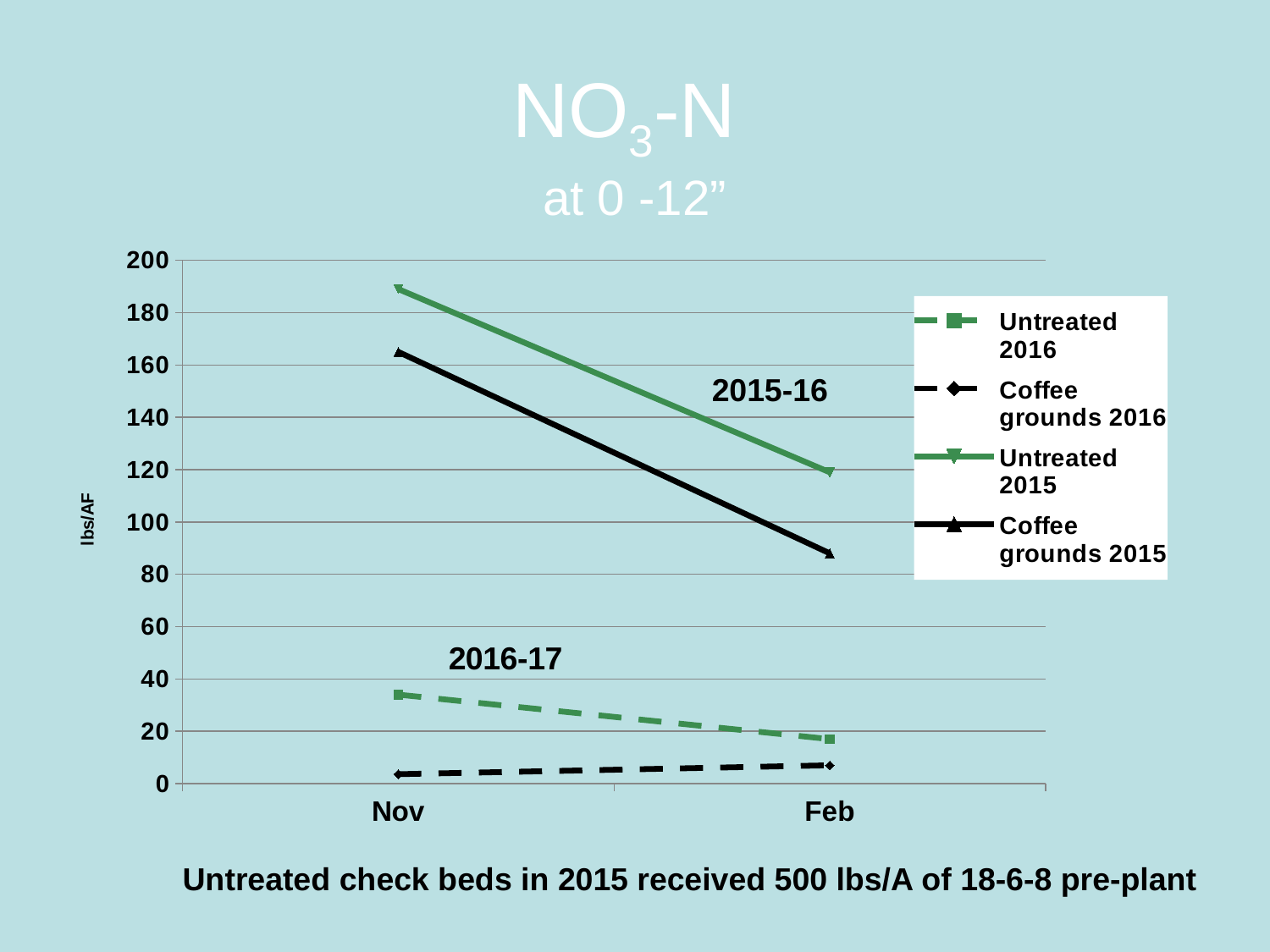

# NO3-N at 0 -12”

### Chart

| Category | Untreated 2016 | Coffee grounds 2016 | Untreated 2015 | Coffee grounds 2015 |
|---|---|---|---|---|
| Nov | 34.0 | 3.6 | 189.0 | 165.0 |
| Feb | 17.0 | 7.0 | 119.0 | 88.0 |
2015-16
Untreated check beds in 2015 received 500 lbs/A of 18-6-8 pre-plant